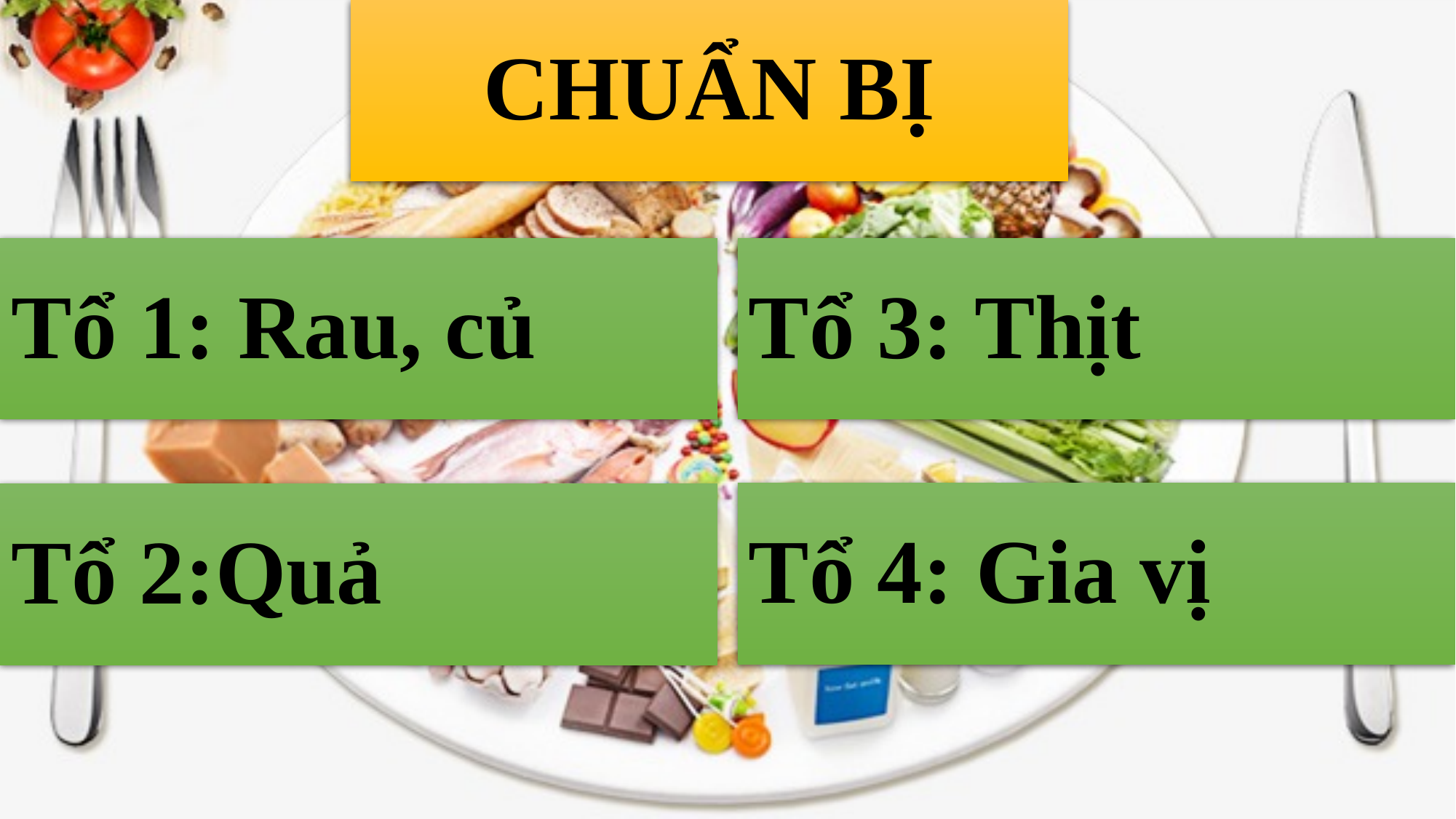

CHUẨN BỊ
Tổ 1: Rau, củ
Tổ 3: Thịt
Tổ 4: Gia vị
Tổ 2:Quả